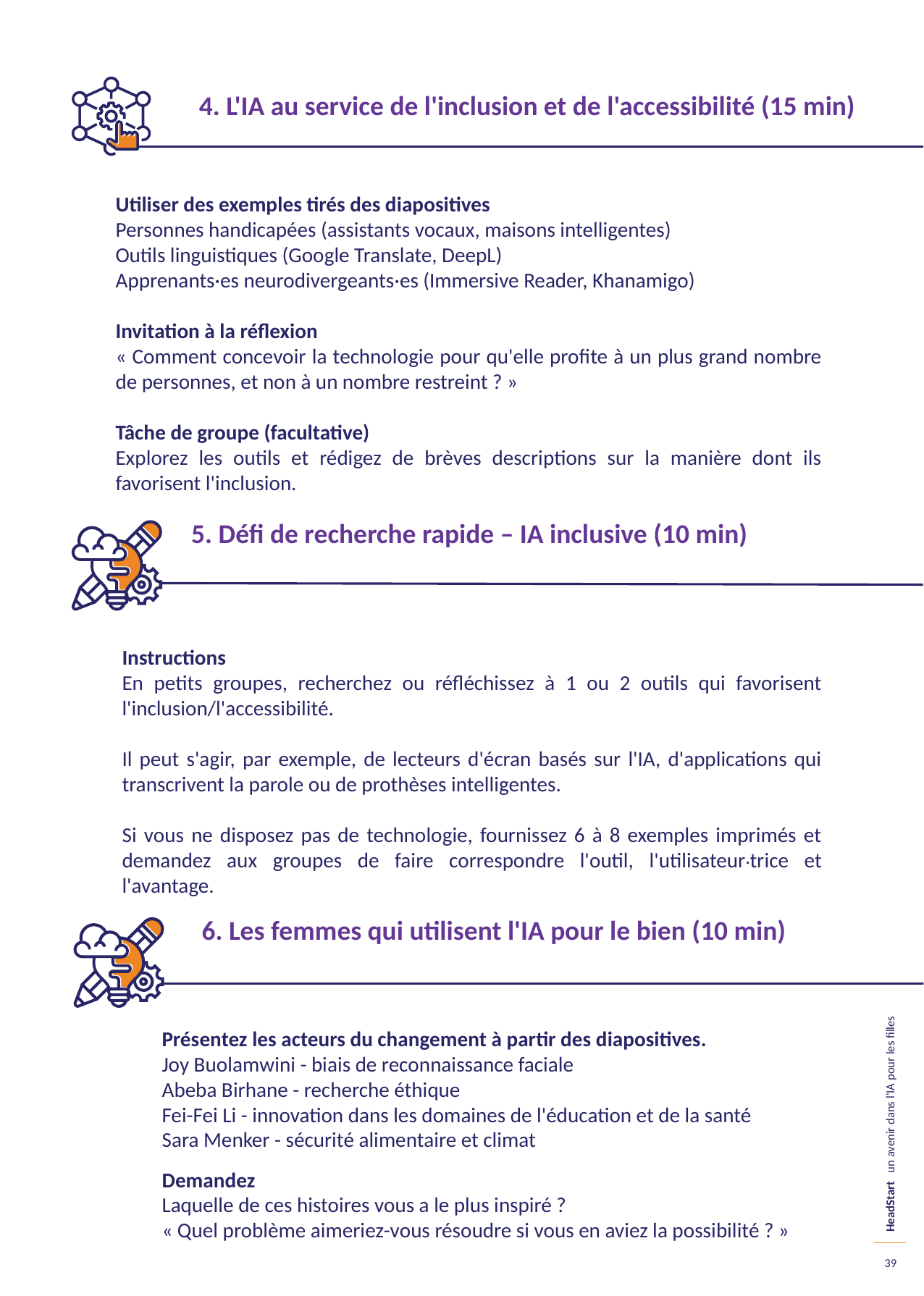

4. L'IA au service de l'inclusion et de l'accessibilité (15 min)
Utiliser des exemples tirés des diapositives
Personnes handicapées (assistants vocaux, maisons intelligentes)
Outils linguistiques (Google Translate, DeepL)
Apprenants·es neurodivergeants·es (Immersive Reader, Khanamigo)

Invitation à la réflexion
« Comment concevoir la technologie pour qu'elle profite à un plus grand nombre de personnes, et non à un nombre restreint ? »

Tâche de groupe (facultative)
Explorez les outils et rédigez de brèves descriptions sur la manière dont ils favorisent l'inclusion.
5. Défi de recherche rapide – IA inclusive (10 min)

Instructions
En petits groupes, recherchez ou réfléchissez à 1 ou 2 outils qui favorisent l'inclusion/l'accessibilité.

Il peut s'agir, par exemple, de lecteurs d'écran basés sur l'IA, d'applications qui transcrivent la parole ou de prothèses intelligentes.

Si vous ne disposez pas de technologie, fournissez 6 à 8 exemples imprimés et demandez aux groupes de faire correspondre l'outil, l'utilisateur·trice et l'avantage.
6. Les femmes qui utilisent l'IA pour le bien (10 min)

Présentez les acteurs du changement à partir des diapositives.
Joy Buolamwini - biais de reconnaissance faciale
Abeba Birhane - recherche éthique
Fei-Fei Li - innovation dans les domaines de l'éducation et de la santé
Sara Menker - sécurité alimentaire et climat

Demandez
Laquelle de ces histoires vous a le plus inspiré ?
« Quel problème aimeriez-vous résoudre si vous en aviez la possibilité ? »
39